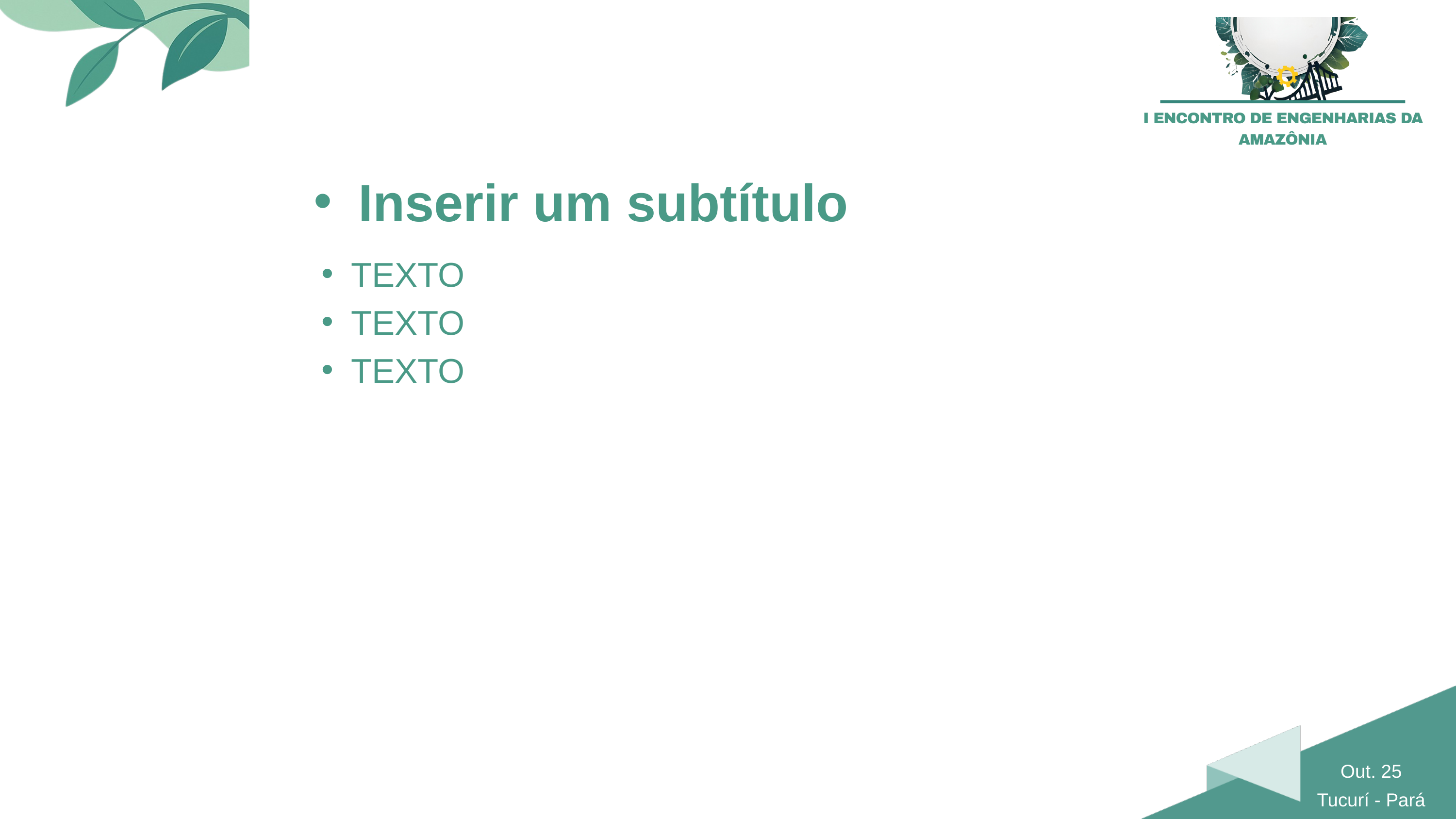

I ENCONTRO DE ENGENHARIAS DA AMAZÔNIA
Inserir um subtítulo
TEXTO
TEXTO
TEXTO

Out. 25
Tucurí - Pará